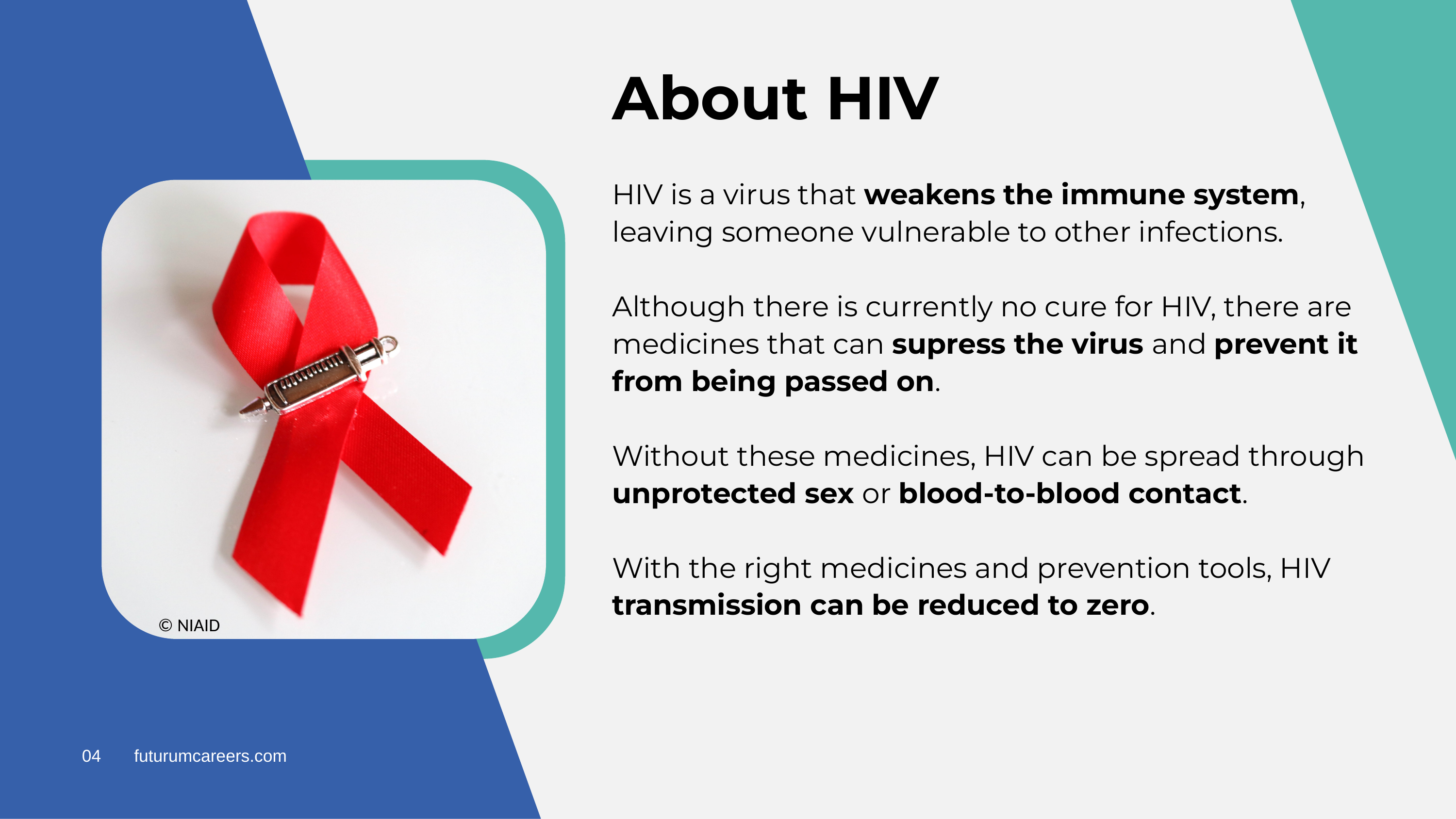

About HIV

HIV is a virus that weakens the immune system, leaving someone vulnerable to other infections.

Although there is currently no cure for HIV, there are medicines that can supress the virus and prevent it from being passed on.

Without these medicines, HIV can be spread through unprotected sex or blood-to-blood contact.

With the right medicines and prevention tools, HIV transmission can be reduced to zero.

© NIAID
04       futurumcareers.com